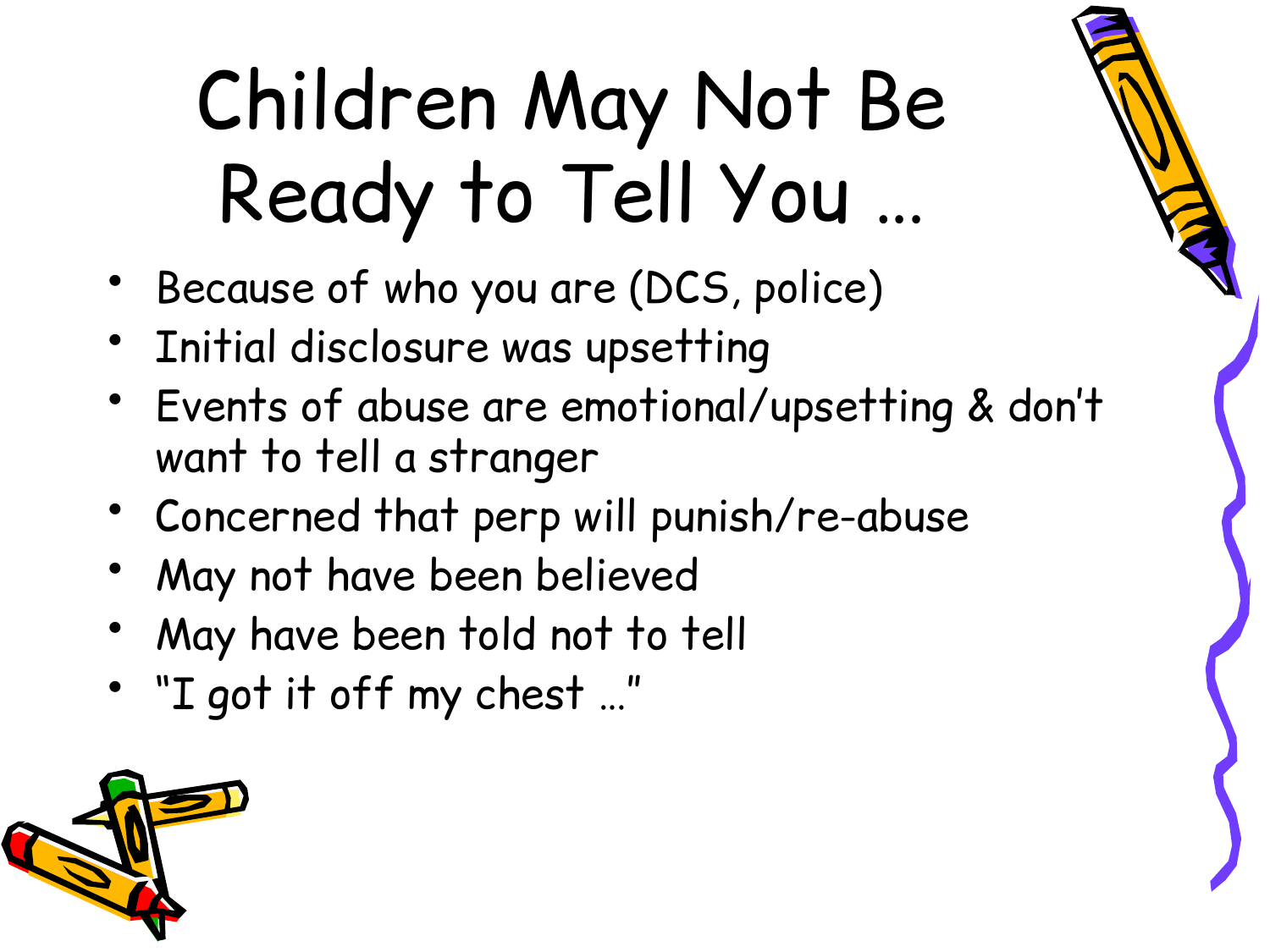

# Children May Not Be Ready to Tell You …
Because of who you are (DCS, police)
Initial disclosure was upsetting
Events of abuse are emotional/upsetting & don’t want to tell a stranger
Concerned that perp will punish/re-abuse
May not have been believed
May have been told not to tell
“I got it off my chest …”